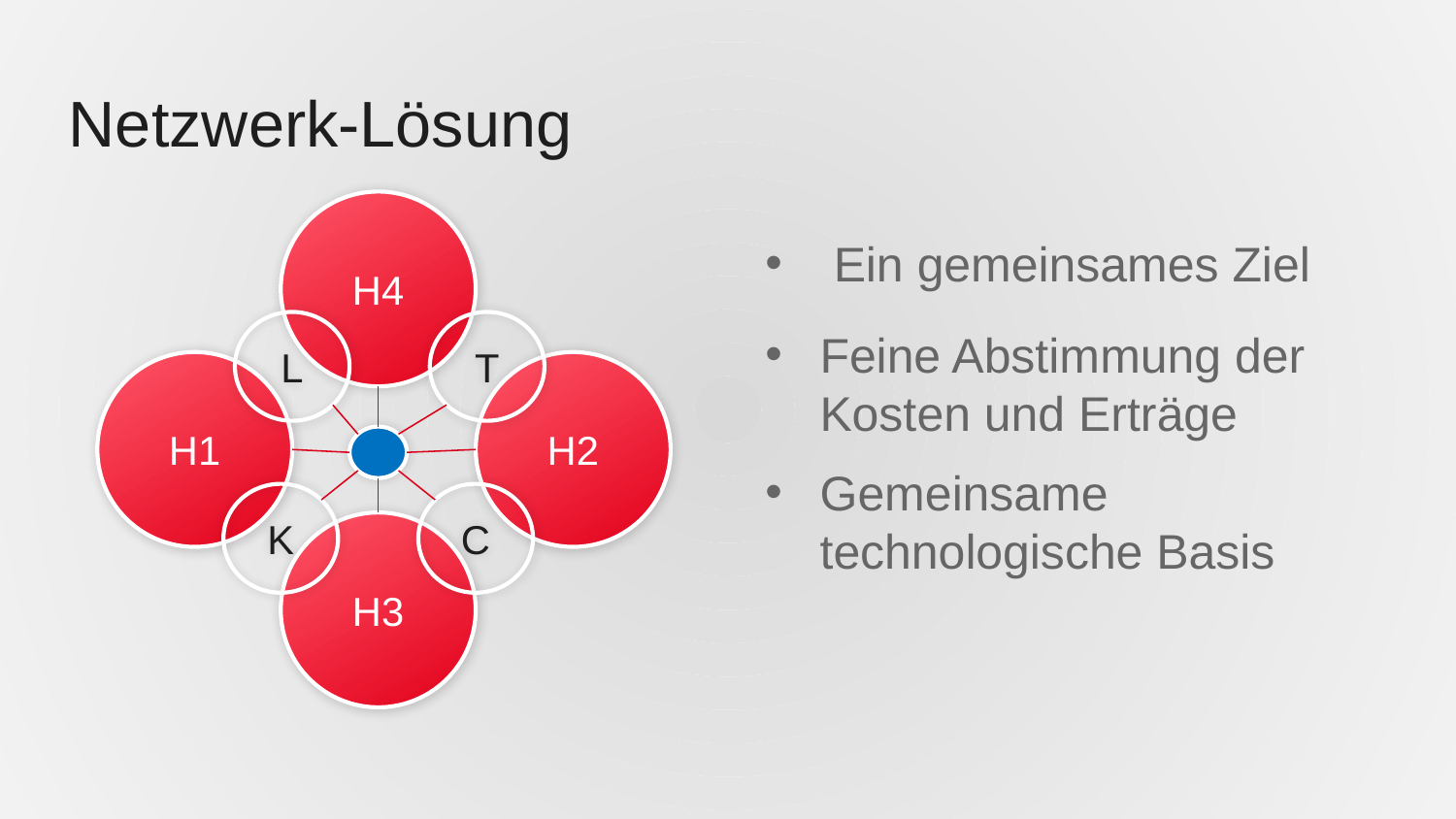

# Netzwerk-Lösung
H4
 Ein gemeinsames Ziel
L
T
Feine Abstimmung der
Kosten und Erträge
H1
H2

Gemeinsame technologische Basis
K
C
H3